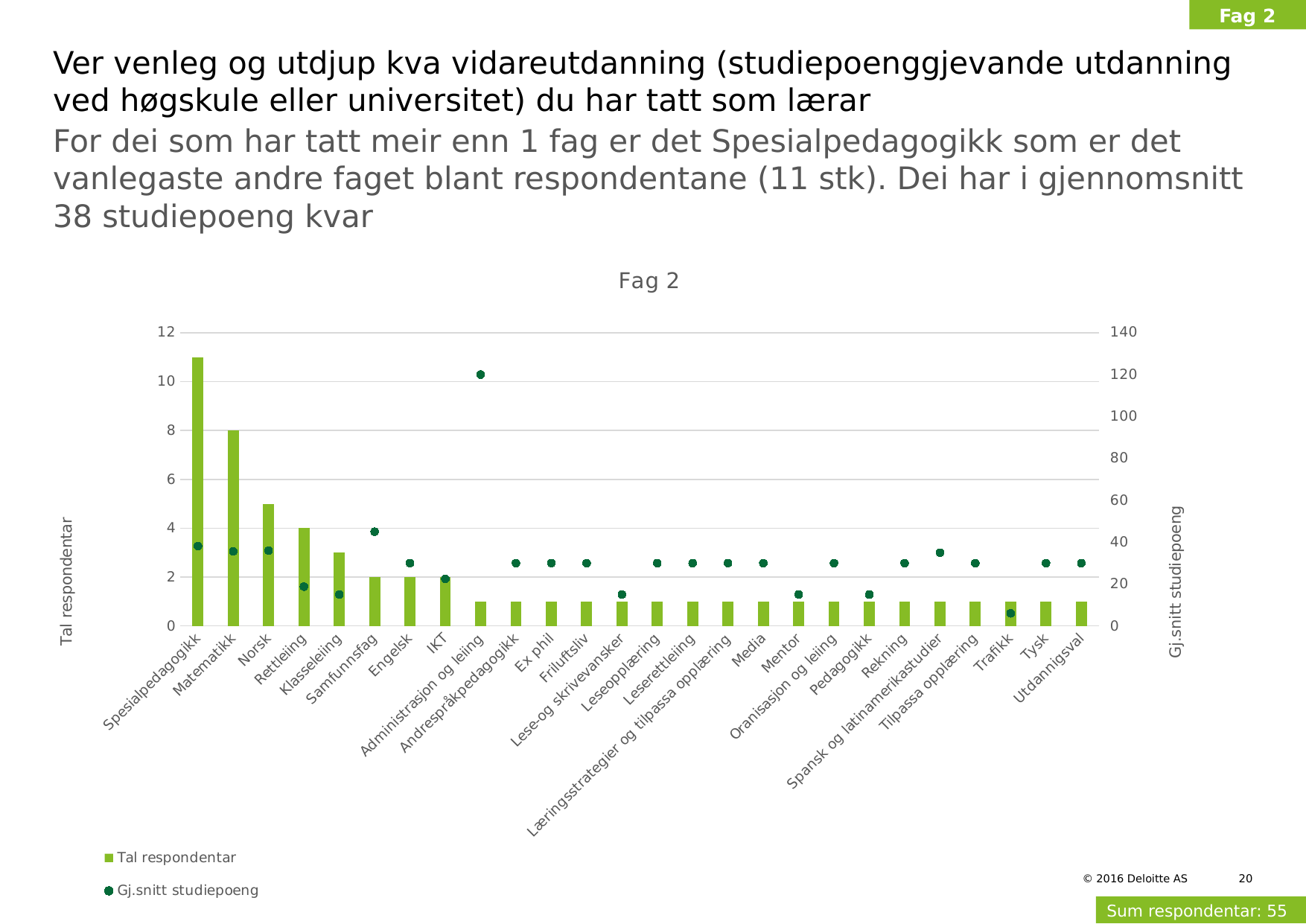

Fag 2
# Ver venleg og utdjup kva vidareutdanning (studiepoenggjevande utdanning ved høgskule eller universitet) du har tatt som lærar
For dei som har tatt meir enn 1 fag er det Spesialpedagogikk som er det vanlegaste andre faget blant respondentane (11 stk). Dei har i gjennomsnitt 38 studiepoeng kvar

### Chart: Fag 2

| Category | Tal respondentar | Gj.snitt studiepoeng |
|---|---|---|
| Spesialpedagogikk | 11.0 | 38.18181818181818 |
| Matematikk | 8.0 | 35.625 |
| Norsk | 5.0 | 36.0 |
| Rettleiing | 4.0 | 18.75 |
| Klasseleiing | 3.0 | 15.0 |
| Samfunnsfag | 2.0 | 45.0 |
| Engelsk | 2.0 | 30.0 |
| IKT | 2.0 | 22.5 |
| Administrasjon og leiing | 1.0 | 120.0 |
| Andrespråkpedagogikk | 1.0 | 30.0 |
| Ex phil | 1.0 | 30.0 |
| Friluftsliv | 1.0 | 30.0 |
| Lese-og skrivevansker | 1.0 | 15.0 |
| Leseopplæring | 1.0 | 30.0 |
| Leserettleiing | 1.0 | 30.0 |
| Læringsstrategier og tilpassa opplæring | 1.0 | 30.0 |
| Media | 1.0 | 30.0 |
| Mentor | 1.0 | 15.0 |
| Oranisasjon og leiing | 1.0 | 30.0 |
| Pedagogikk | 1.0 | 15.0 |
| Rekning | 1.0 | 30.0 |
| Spansk og latinamerikastudier | 1.0 | 35.0 |
| Tilpassa opplæring | 1.0 | 30.0 |
| Trafikk | 1.0 | 6.0 |
| Tysk | 1.0 | 30.0 |
| Utdannigsval | 1.0 | 30.0 |
Sum respondentar: 55